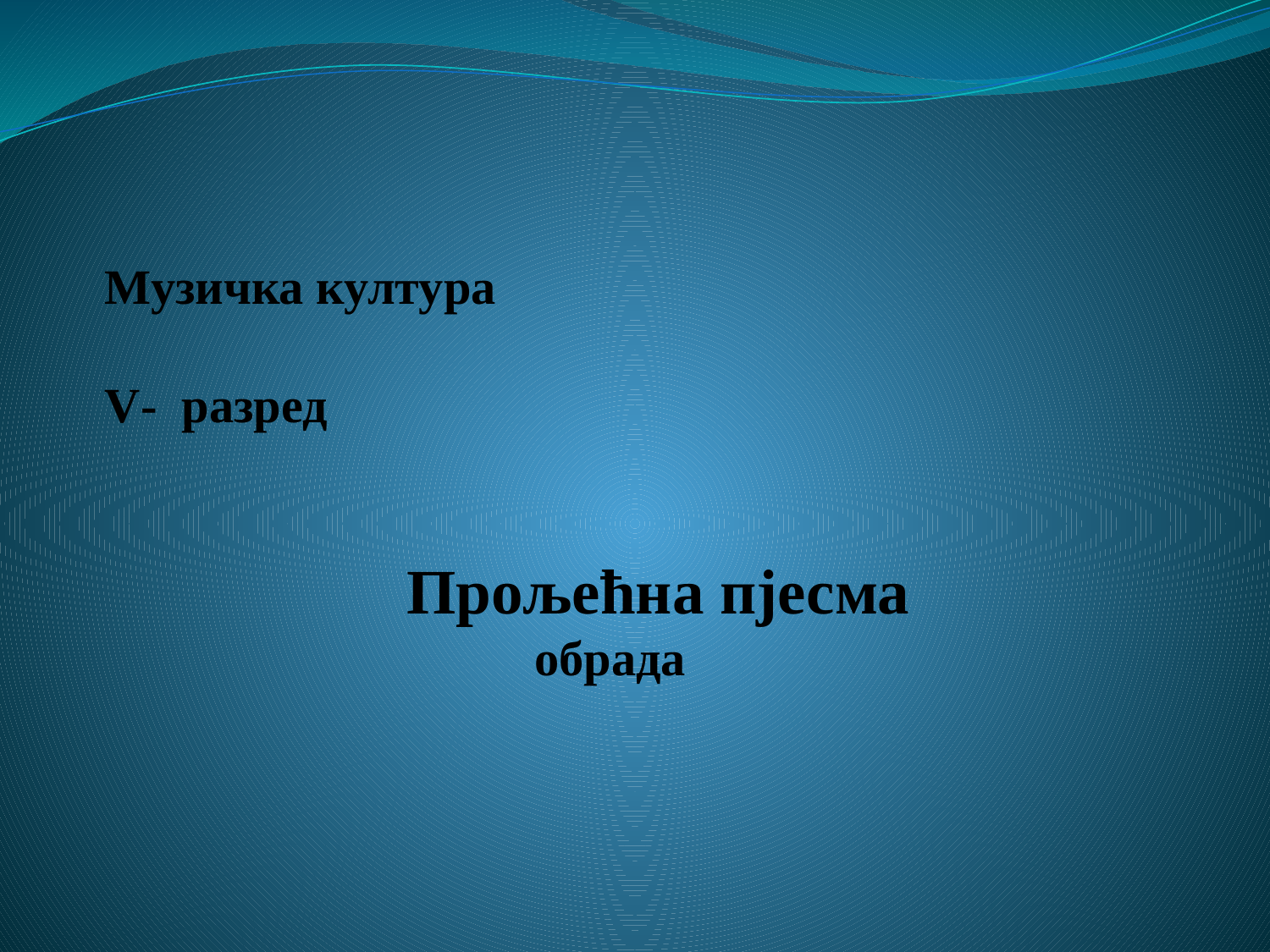

# Музичка култура V-  разред Прољећна пјесма обрада